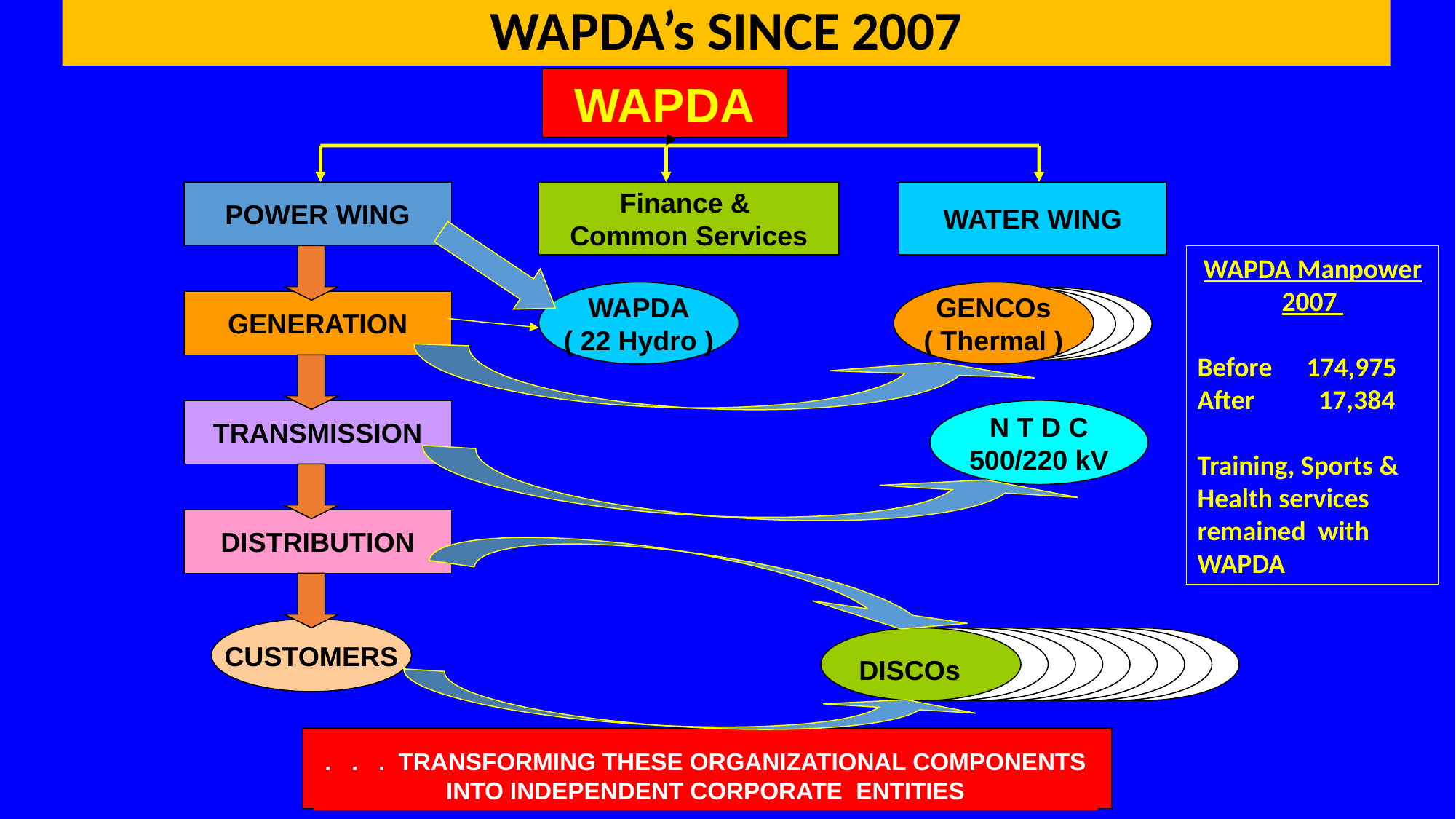

WAPDA’s SINCE 2007
WAPDA

POWER WING
Finance &
Common Services
WATER WING

WAPDA
( 22 Hydro )
GENCOs
( Thermal )

GENERATION

TRANSMISSION
N T D C
500/220 kV

DISTRIBUTION

CUSTOMERS

DISCOs

.   .   .  TRANSFORMING THESE ORGANIZATIONAL COMPONENTS
INTO INDEPENDENT CORPORATE  ENTITIES
WAPDA Manpower 2007

Before	174,975
After 	  17,384

Training, Sports & Health services remained  with WAPDA